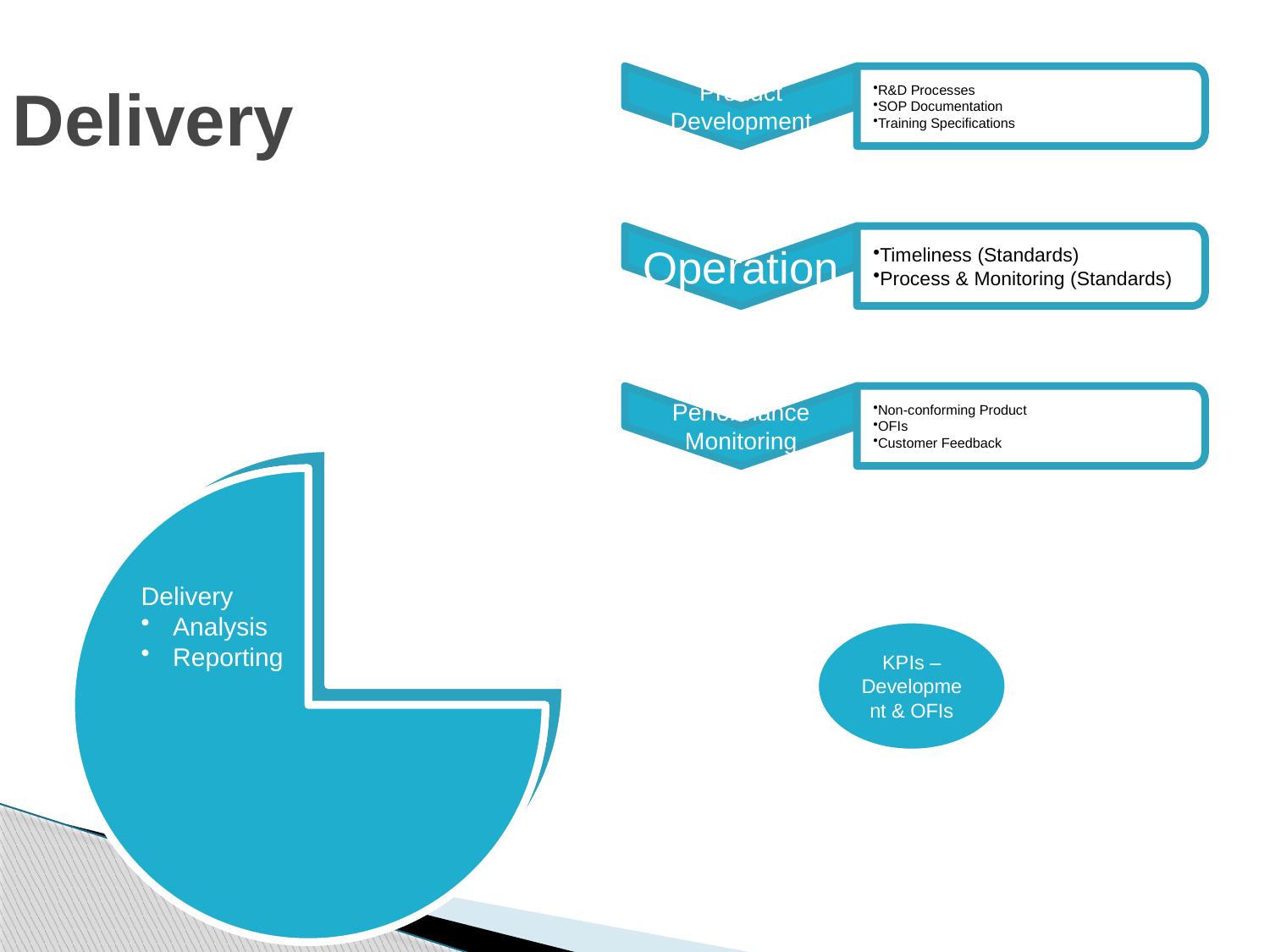

Delivery
Product Development
R&D Processes
Training Specifications
Operation
Process & Monitoring (Standards)
Performance Monitoring
Non-conforming Product
OFIs
SOP Documentation
Timeliness (Standards)
Customer Feedback
Specifications
Data Collection
Verification
Delivery
LTP Planning
Annual Plan
Analysis
Reporting
Quality Assurance
Quality Control
KPIs – Development & OFIs
OFIs